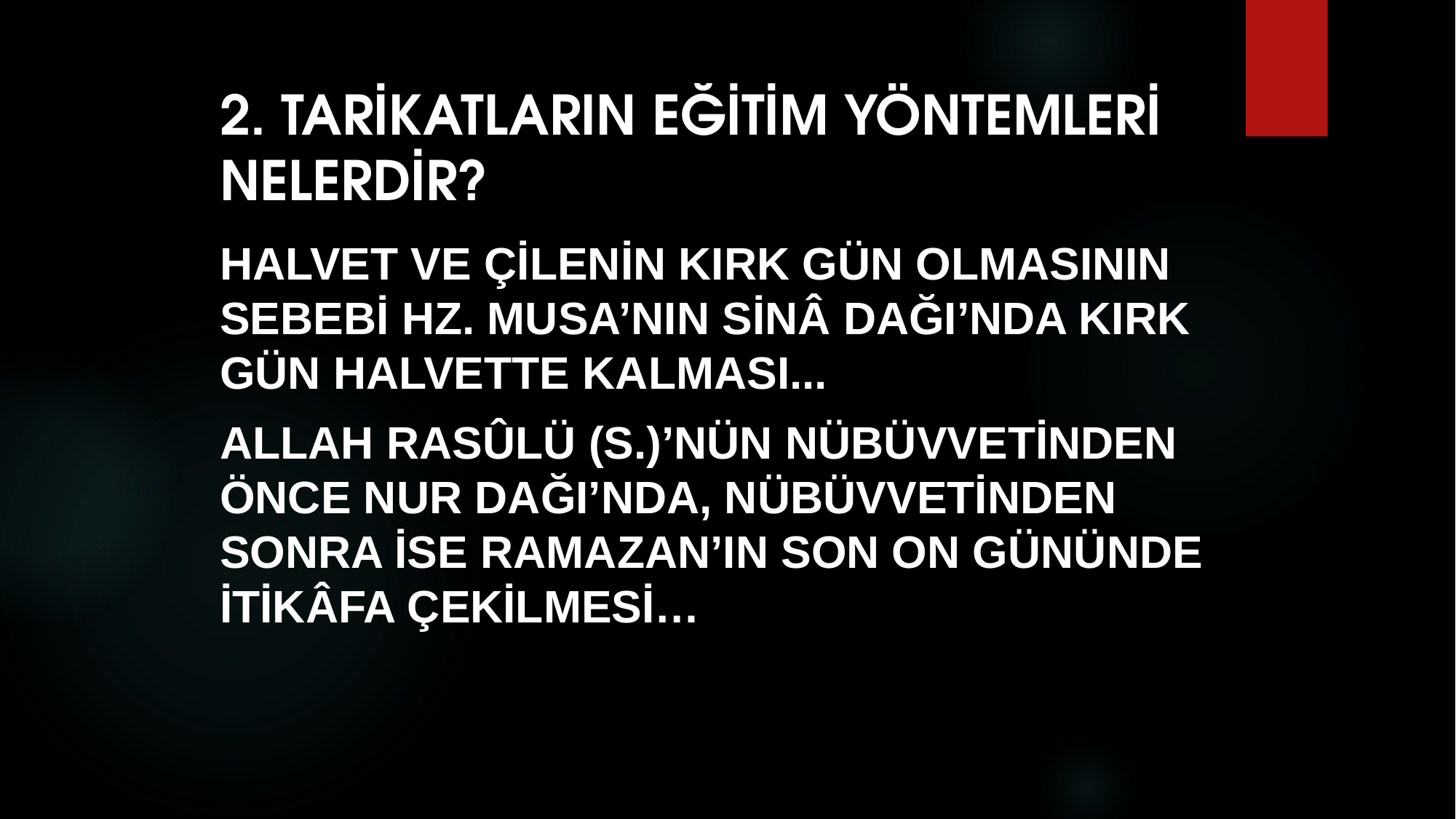

# 2. Tarikatların eğitim yöntemleri nelerdir?
Halvet ve çilenin kırk gün olmasının sebebi Hz. Musa’nın Sinâ Dağı’nda kırk gün halvette kalması...
Allah Rasûlü (s.)’nün nübüvvetinden önce Nur Dağı’nda, nübüvvetinden sonra ise Ramazan’ın son on gününde itikâfa çekilmesi…